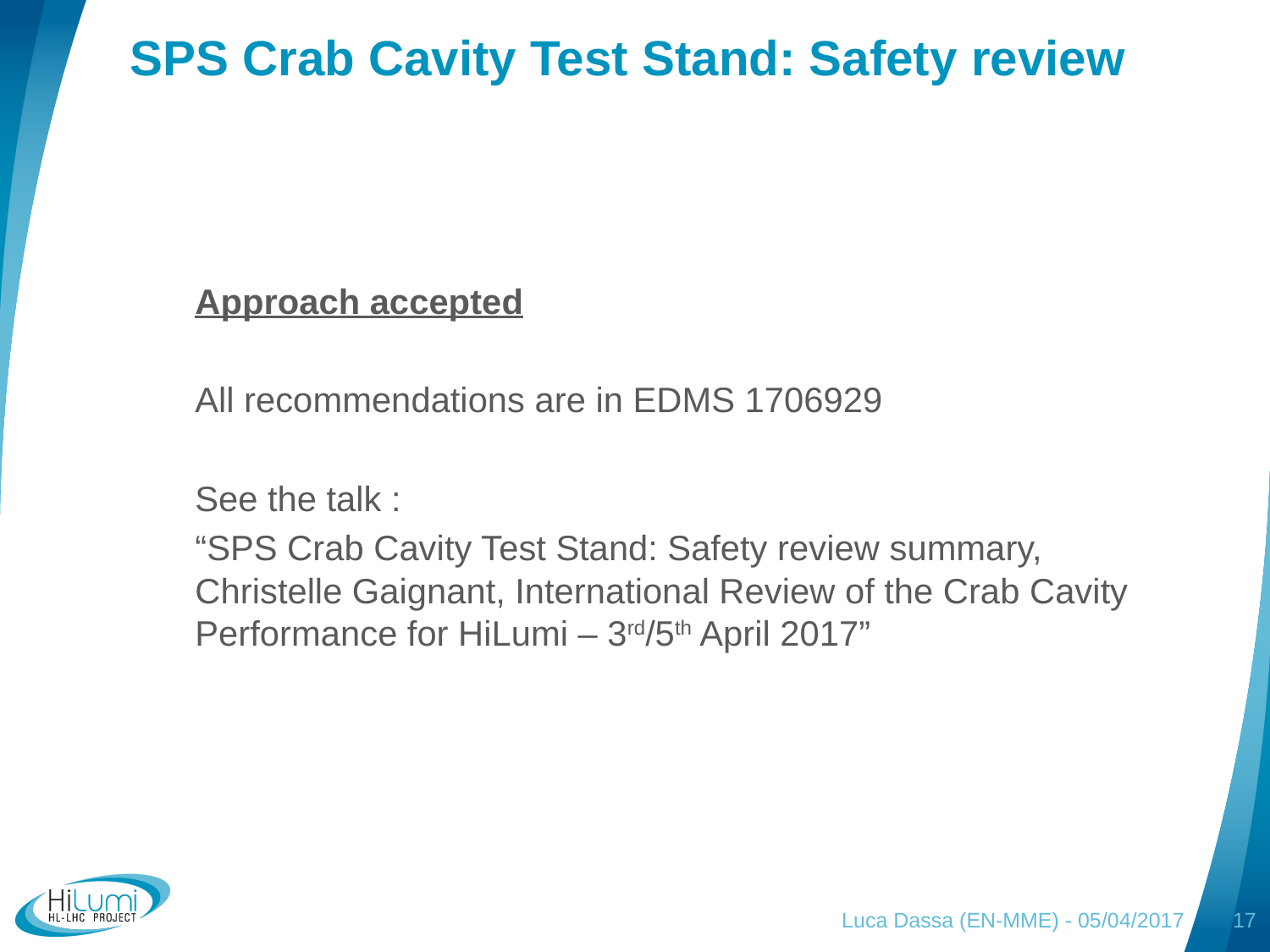

# SPS Crab Cavity Test Stand: Safety review
Approach accepted

All recommendations are in EDMS 1706929

See the talk :
“SPS Crab Cavity Test Stand: Safety review summary, Christelle Gaignant, International Review of the Crab Cavity Performance for HiLumi – 3rd/5th April 2017”
Luca Dassa (EN-MME) - 05/04/2017
17